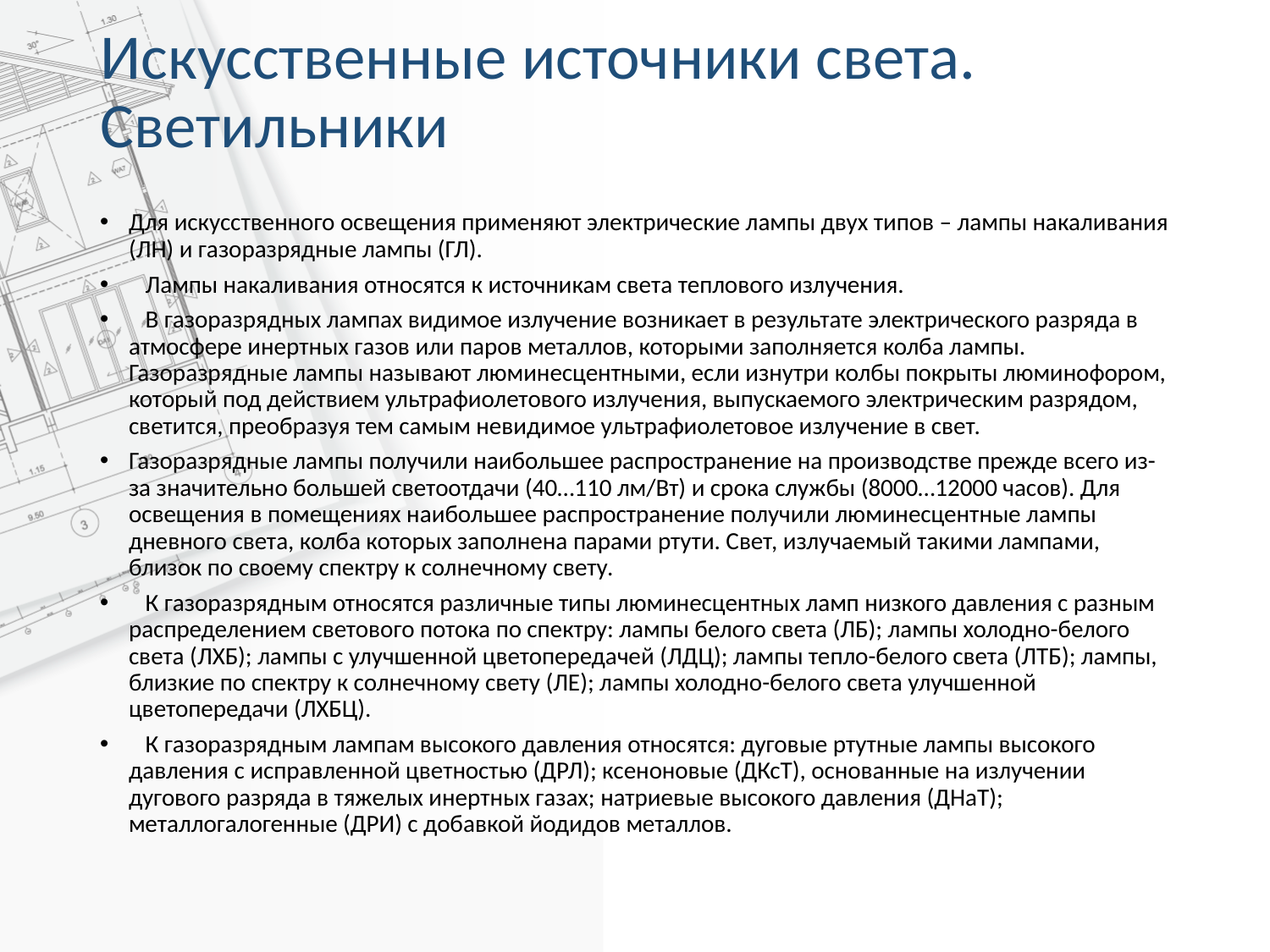

# Искусственные источники света. Светильники
Для искусственного освещения применяют электрические лампы двух типов – лампы накаливания (ЛН) и газоразрядные лампы (ГЛ).
   Лампы накаливания относятся к источникам света теплового излучения.
   В газоразрядных лампах видимое излучение возникает в результате электрического разряда в атмосфере инертных газов или паров металлов, которыми заполняется колба лампы. Газоразрядные лампы называют люминесцентными, если изнутри колбы покрыты люминофором, который под действием ультрафиолетового излучения, выпускаемого электрическим разрядом, светится, преобразуя тем самым невидимое ультрафиолетовое излучение в свет.
Газоразрядные лампы получили наибольшее распространение на производстве прежде всего из-за значительно большей светоотдачи (40…110 лм/Вт) и срока службы (8000…12000 часов). Для освещения в помещениях наибольшее распространение получили люминесцентные лампы дневного света, колба которых заполнена парами ртути. Свет, излучаемый такими лампами, близок по своему спектру к солнечному свету.
   К газоразрядным относятся различные типы люминесцентных ламп низкого давления с разным распределением светового потока по спектру: лампы белого света (ЛБ); лампы холодно-белого света (ЛХБ); лампы с улучшенной цветопередачей (ЛДЦ); лампы тепло-белого света (ЛТБ); лампы, близкие по спектру к солнечному свету (ЛЕ); лампы холодно-белого света улучшенной цветопередачи (ЛХБЦ).
   К газоразрядным лампам высокого давления относятся: дуговые ртутные лампы высокого давления с исправленной цветностью (ДРЛ); ксеноновые (ДКсТ), основанные на излучении дугового разряда в тяжелых инертных газах; натриевые высокого давления (ДНаТ); металлогалогенные (ДРИ) с добавкой йодидов металлов.